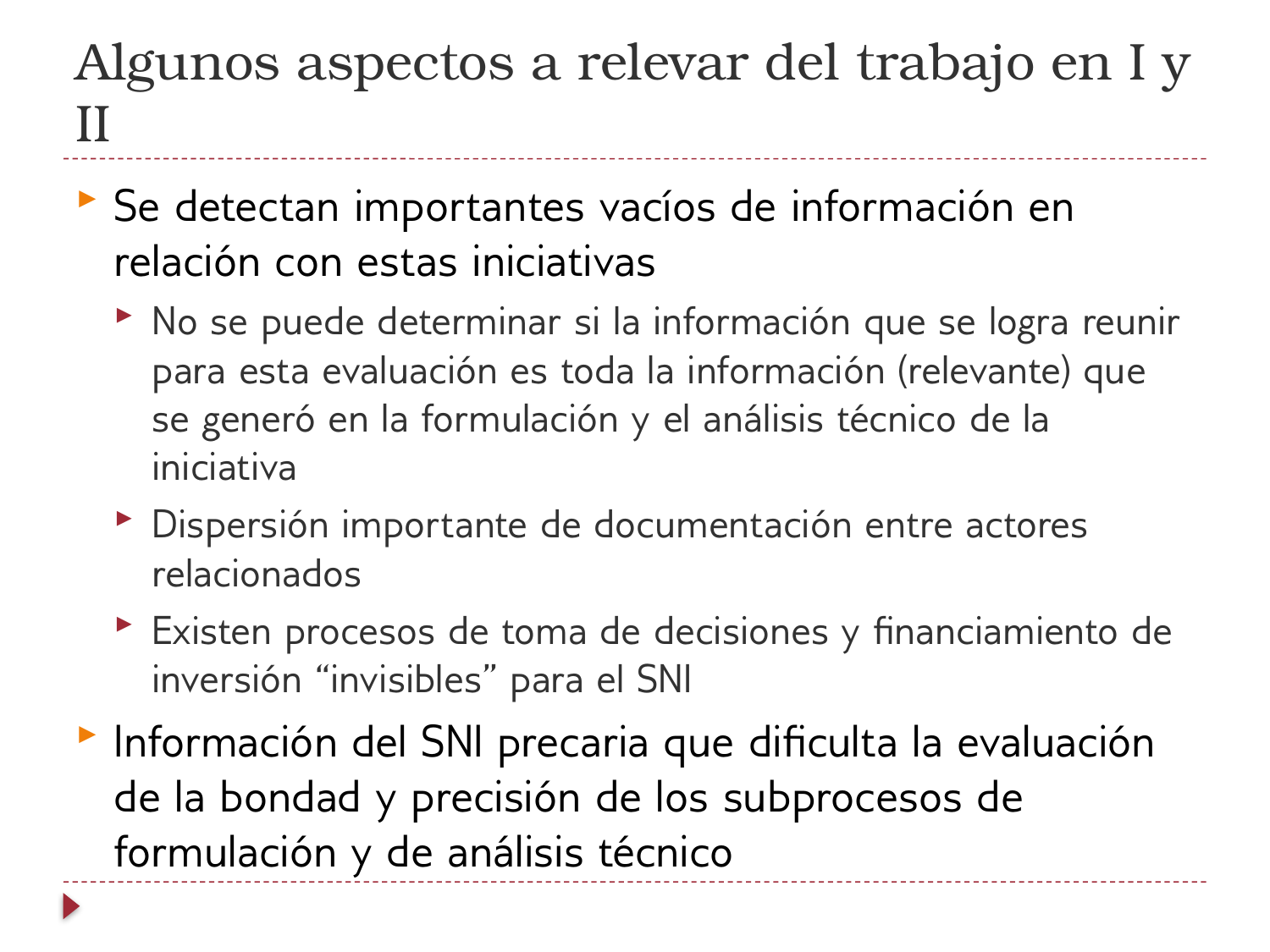

# Algunos aspectos a relevar del trabajo en I y II
Se detectan importantes vacíos de información en relación con estas iniciativas
No se puede determinar si la información que se logra reunir para esta evaluación es toda la información (relevante) que se generó en la formulación y el análisis técnico de la iniciativa
Dispersión importante de documentación entre actores relacionados
Existen procesos de toma de decisiones y financiamiento de inversión “invisibles” para el SNI
Información del SNI precaria que dificulta la evaluación de la bondad y precisión de los subprocesos de formulación y de análisis técnico